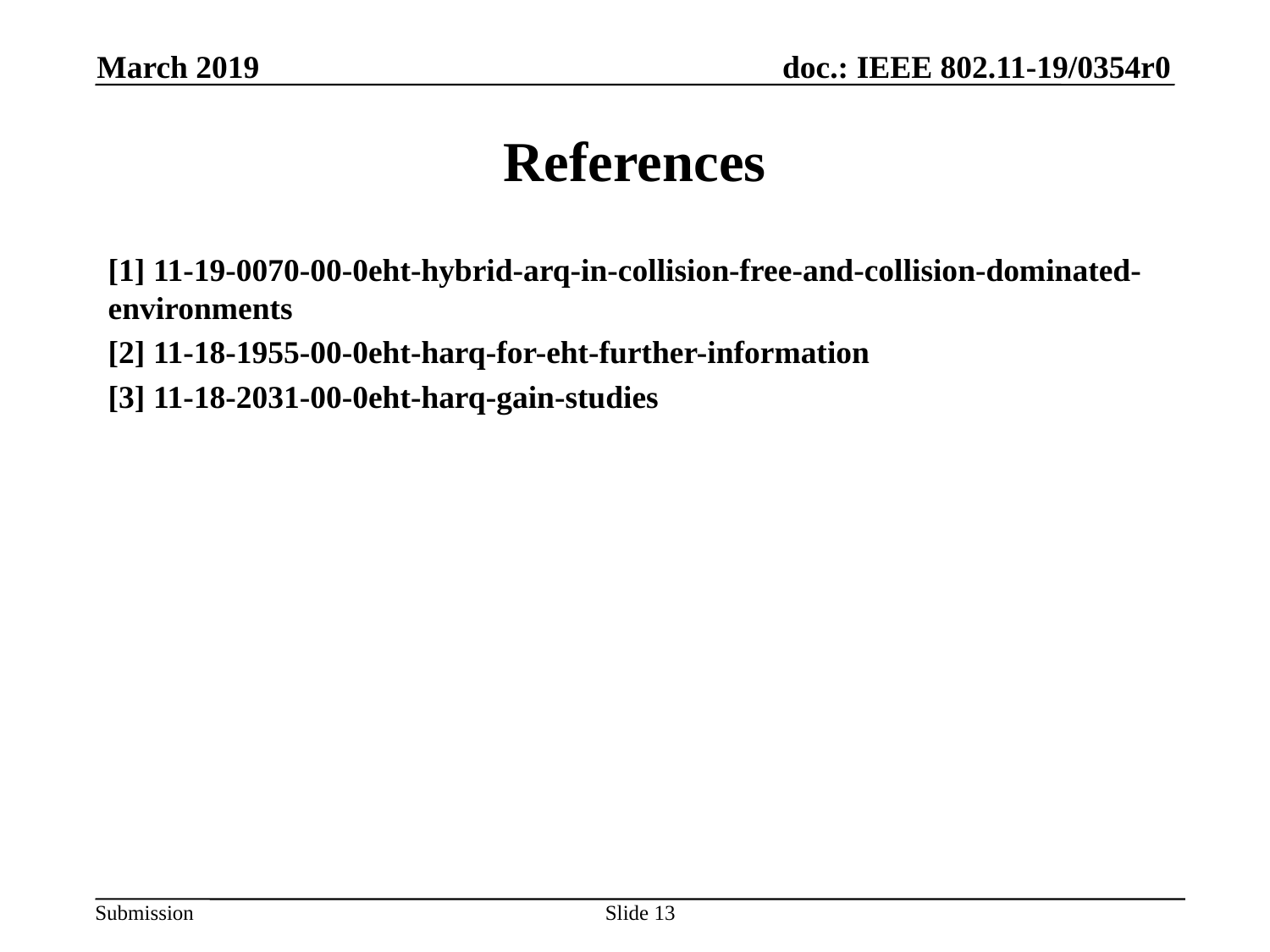

March 2019
# References
[1] 11-19-0070-00-0eht-hybrid-arq-in-collision-free-and-collision-dominated-environments
[2] 11-18-1955-00-0eht-harq-for-eht-further-information
[3] 11-18-2031-00-0eht-harq-gain-studies
Slide 13